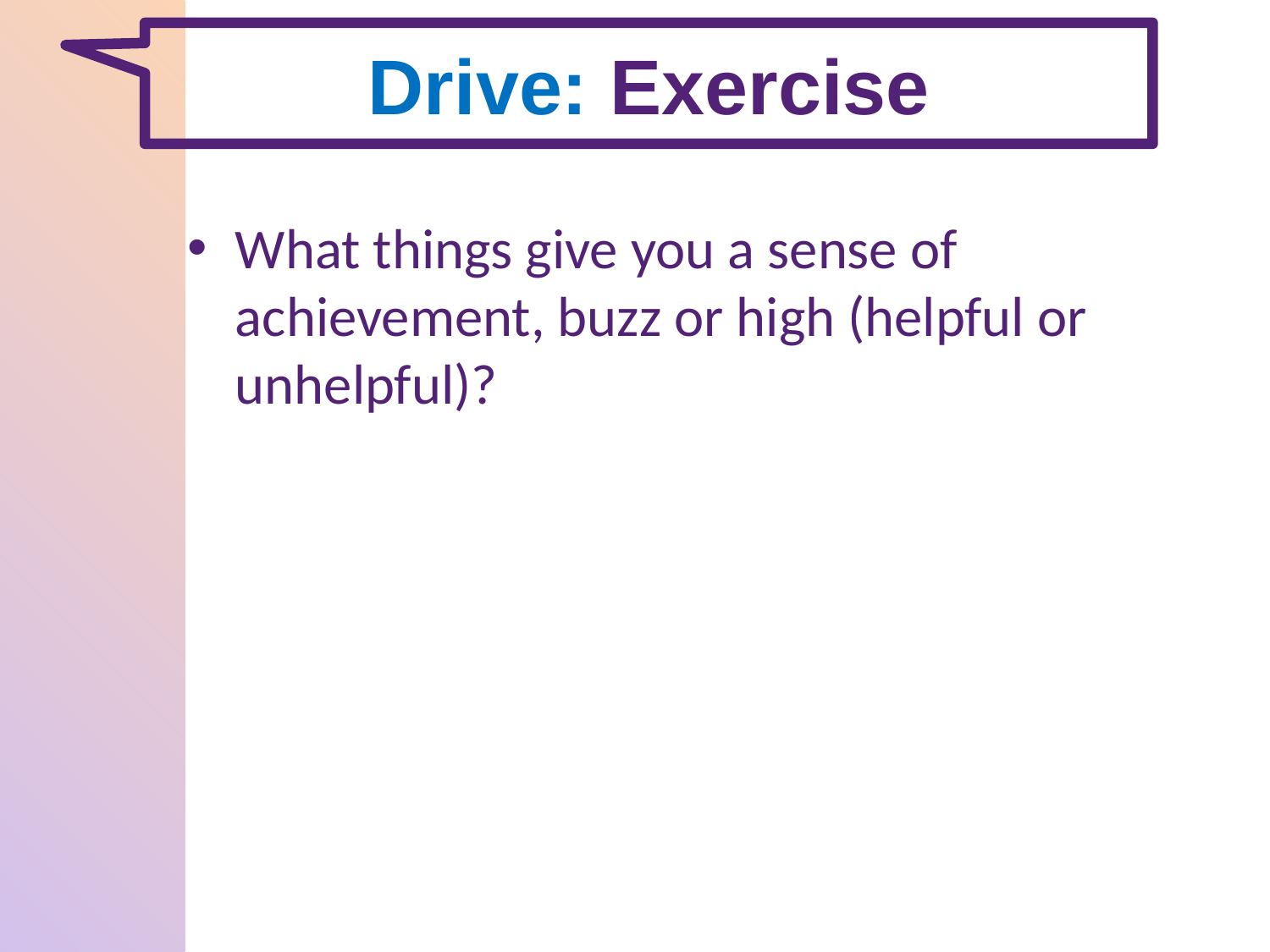

# Drive: Exercise

What things give you a sense of achievement, buzz or high (helpful or unhelpful)?